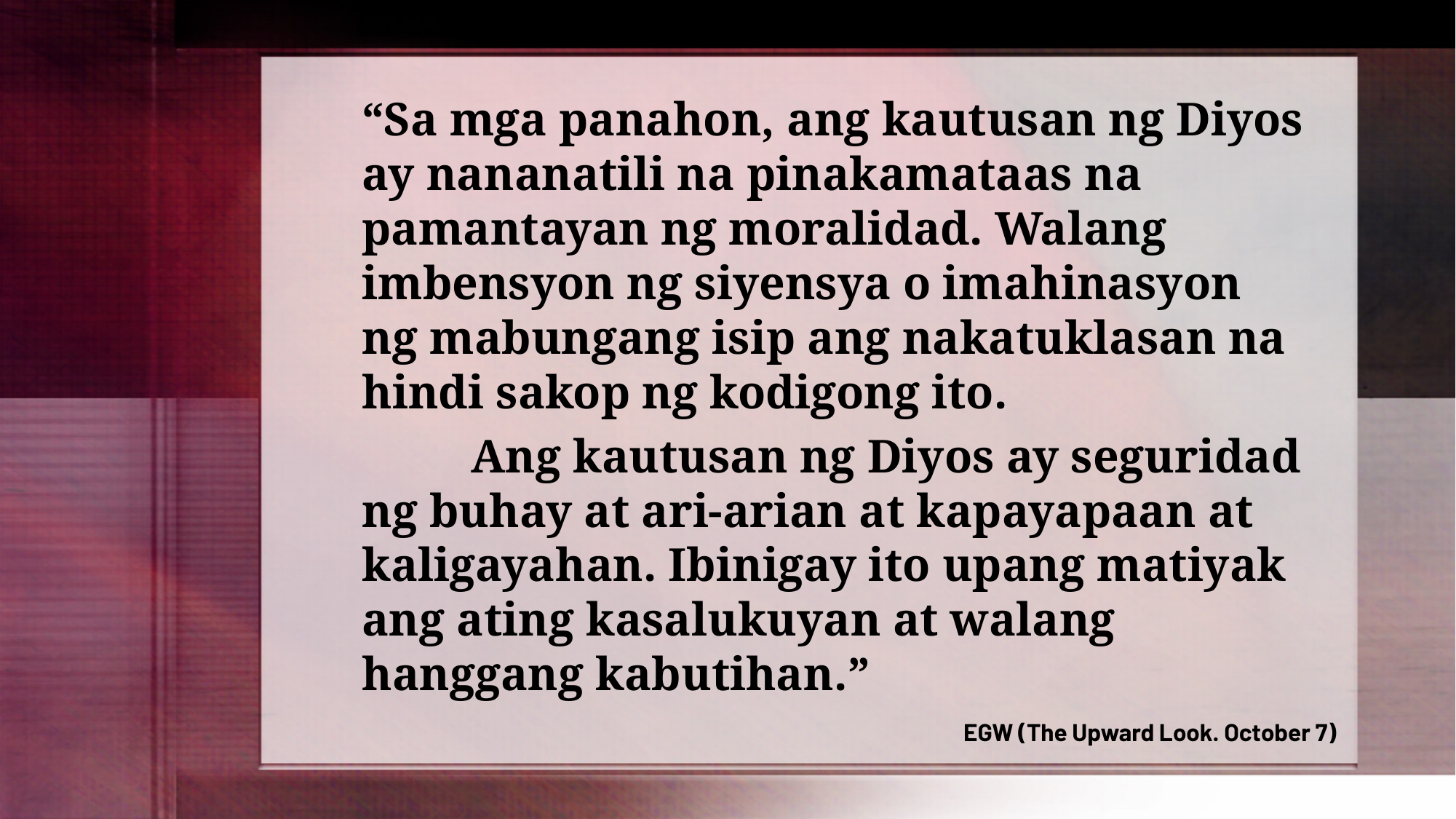

“Sa mga panahon, ang kautusan ng Diyos ay nananatili na pinakamataas na pamantayan ng moralidad. Walang imbensyon ng siyensya o imahinasyon ng mabungang isip ang nakatuklasan na hindi sakop ng kodigong ito.
	Ang kautusan ng Diyos ay seguridad ng buhay at ari-arian at kapayapaan at kaligayahan. Ibinigay ito upang matiyak ang ating kasalukuyan at walang hanggang kabutihan.”
EGW (The Upward Look. October 7)